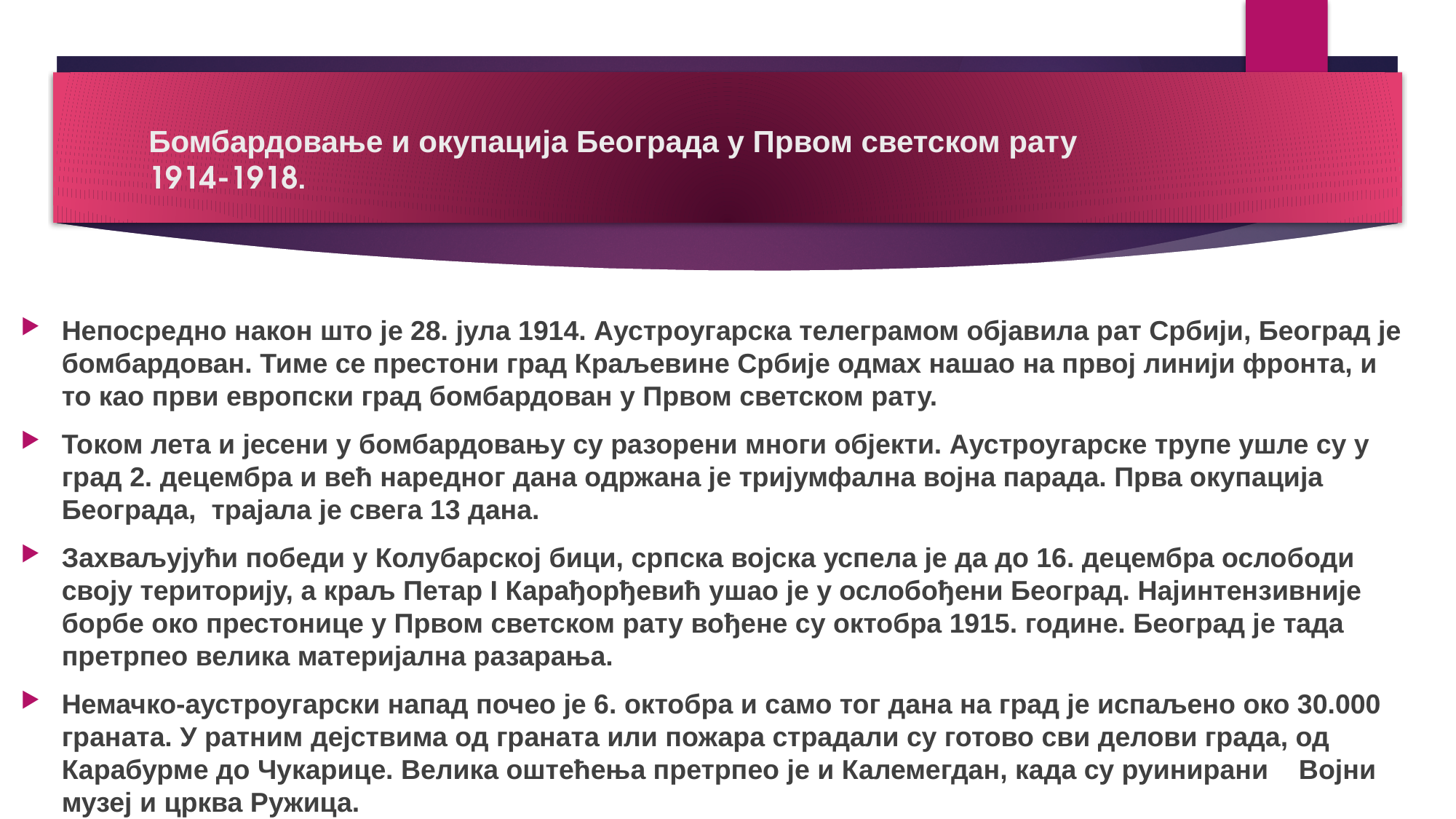

# Бомбардовање и окупација Београда у Првом светском рату 1914-1918.
Непосредно након што је 28. јула 1914. Аустроугарска телеграмом објавила рат Србији, Београд је бомбардован. Тиме се престони град Краљевине Србије одмах нашао на првој линији фронта, и то као први европски град бомбардован у Првом светском рату.
Током лета и јесени у бомбардовању су разорени многи објекти. Аустроугарске трупе ушле су у град 2. децембра и већ наредног дана одржана је тријумфална војна парада. Прва окупација Београда,  трајала је свега 13 дана.
Захваљујући победи у Колубарској бици, српска војска успела је да до 16. децембра ослободи своју територију, а краљ Петар I Карађорђевић ушао је у ослобођени Београд. Најинтензивније борбе око престонице у Првом светском рату вођене су октобра 1915. године. Београд је тада претрпео велика материјална разарања.
Немачко-аустроугарски напад почео je 6. октобра и само тог дана на град је испаљено око 30.000 граната. У ратним дејствима од граната или пожара страдали су готово сви делови града, од Карабурме до Чукарице. Велика оштећења претрпео је и Калемегдан, када су руинирани    Војни музеј и црква Ружица.